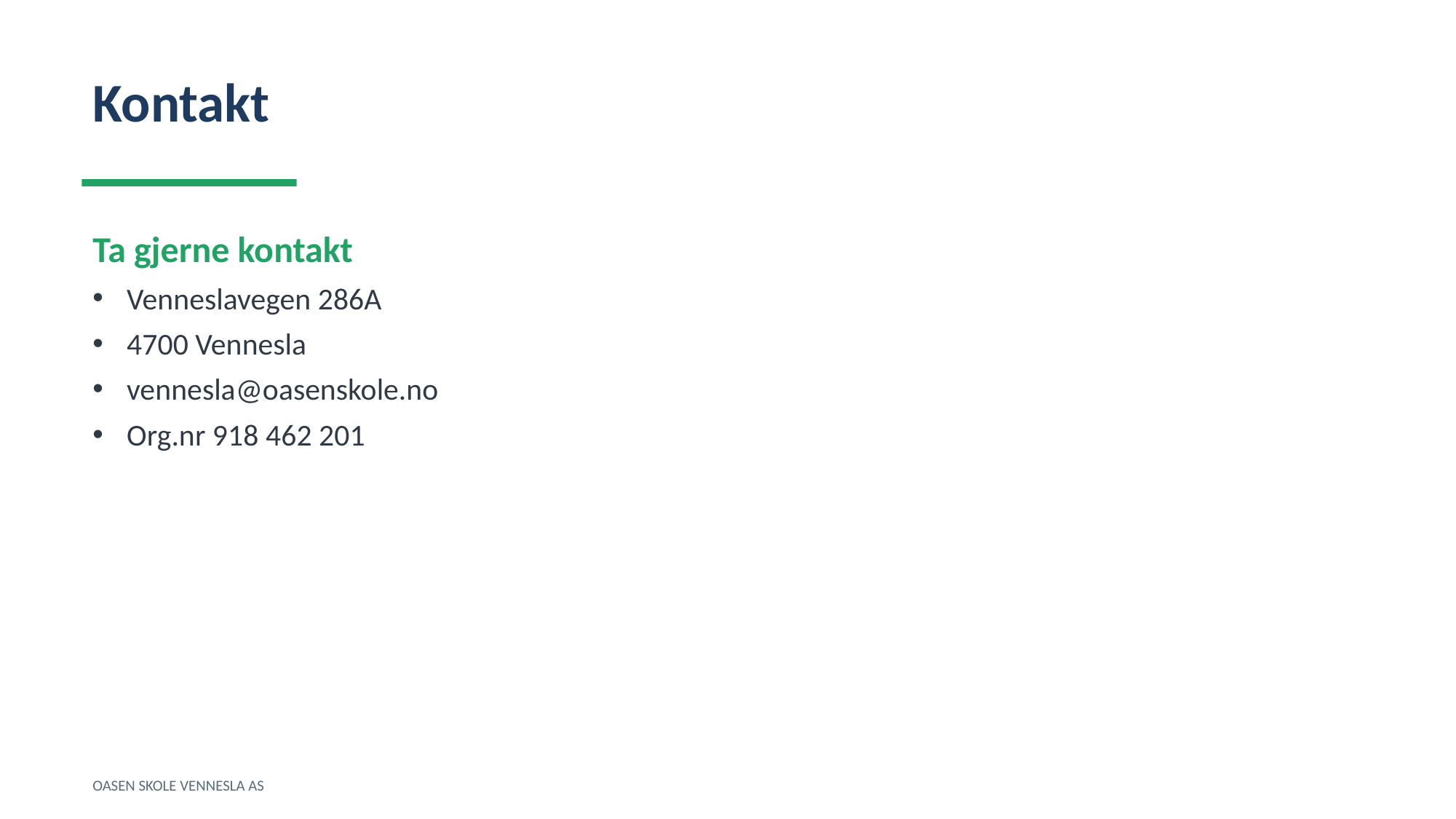

Kontakt

Ta gjerne kontakt
Venneslavegen 286A
4700 Vennesla
vennesla@oasenskole.no
Org.nr 918 462 201
OASEN SKOLE VENNESLA AS